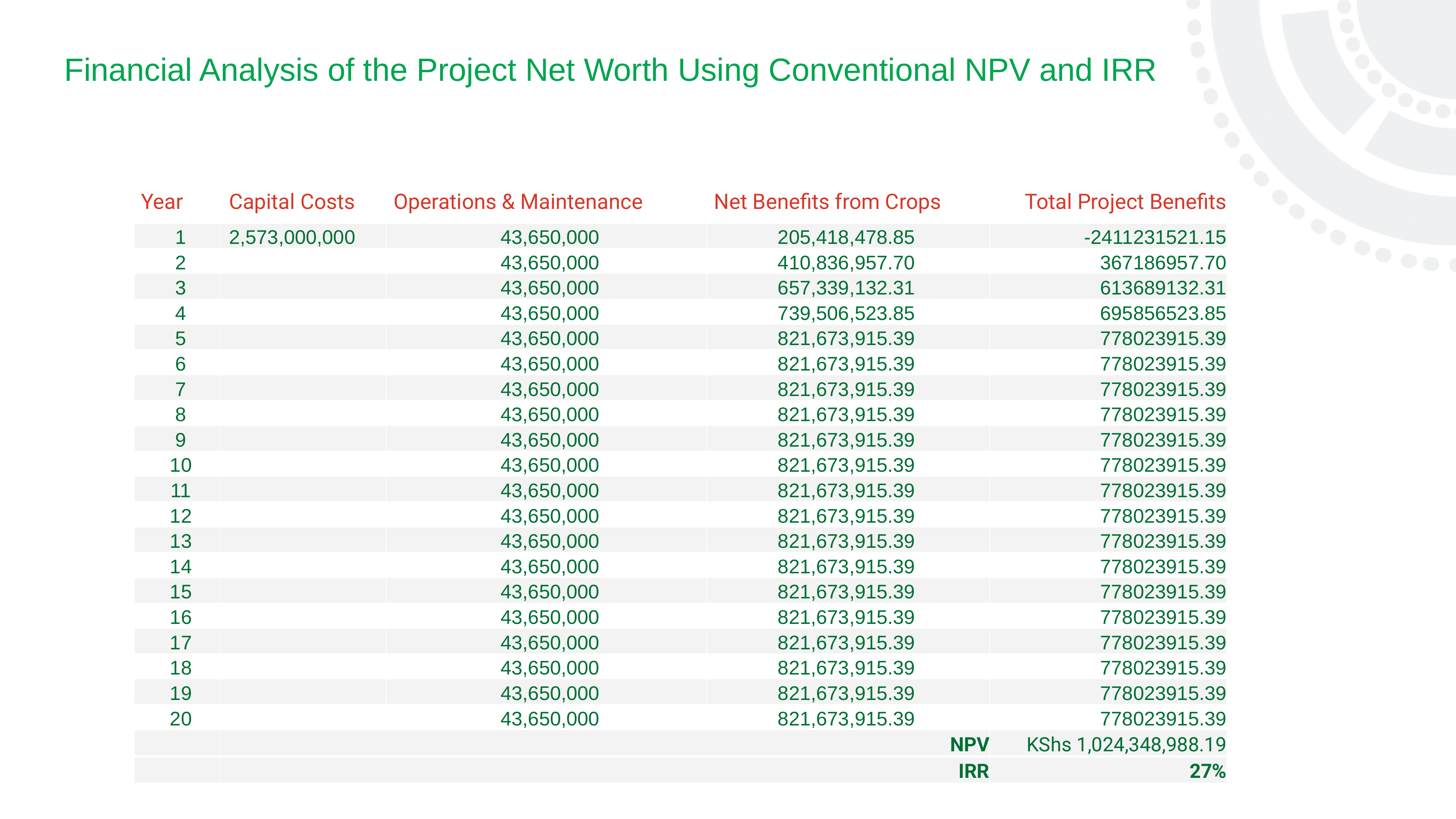

# Financial Analysis of the Project Net Worth Using Conventional NPV and IRR
| Year | Capital Costs | Operations & Maintenance | Net Benefits from Crops | Total Project Benefits |
| --- | --- | --- | --- | --- |
| 1 | 2,573,000,000 | 43,650,000 | 205,418,478.85 | -2411231521.15 |
| 2 |  | 43,650,000 | 410,836,957.70 | 367186957.70 |
| 3 |  | 43,650,000 | 657,339,132.31 | 613689132.31 |
| 4 |  | 43,650,000 | 739,506,523.85 | 695856523.85 |
| 5 |  | 43,650,000 | 821,673,915.39 | 778023915.39 |
| 6 |  | 43,650,000 | 821,673,915.39 | 778023915.39 |
| 7 |  | 43,650,000 | 821,673,915.39 | 778023915.39 |
| 8 |  | 43,650,000 | 821,673,915.39 | 778023915.39 |
| 9 |  | 43,650,000 | 821,673,915.39 | 778023915.39 |
| 10 |  | 43,650,000 | 821,673,915.39 | 778023915.39 |
| 11 |  | 43,650,000 | 821,673,915.39 | 778023915.39 |
| 12 |  | 43,650,000 | 821,673,915.39 | 778023915.39 |
| 13 |  | 43,650,000 | 821,673,915.39 | 778023915.39 |
| 14 |  | 43,650,000 | 821,673,915.39 | 778023915.39 |
| 15 |  | 43,650,000 | 821,673,915.39 | 778023915.39 |
| 16 |  | 43,650,000 | 821,673,915.39 | 778023915.39 |
| 17 |  | 43,650,000 | 821,673,915.39 | 778023915.39 |
| 18 |  | 43,650,000 | 821,673,915.39 | 778023915.39 |
| 19 |  | 43,650,000 | 821,673,915.39 | 778023915.39 |
| 20 |  | 43,650,000 | 821,673,915.39 | 778023915.39 |
|  | NPV |  |  | KShs 1,024,348,988.19 |
|  | IRR |  |  | 27% |